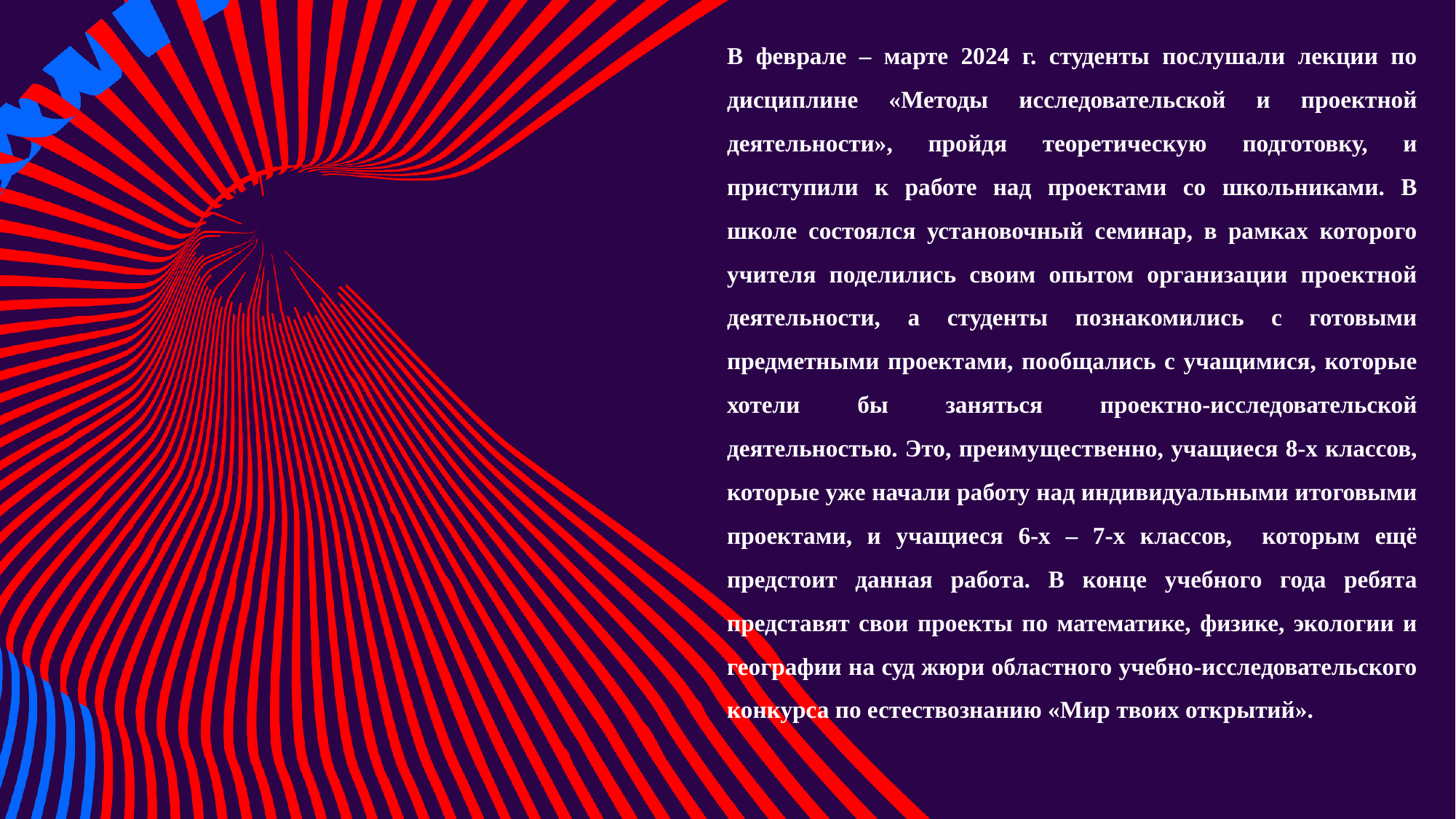

В феврале – марте 2024 г. студенты послушали лекции по дисциплине «Методы исследовательской и проектной деятельности», пройдя теоретическую подготовку, и приступили к работе над проектами со школьниками. В школе состоялся установочный семинар, в рамках которого учителя поделились своим опытом организации проектной деятельности, а студенты познакомились с готовыми предметными проектами, пообщались с учащимися, которые хотели бы заняться проектно-исследовательской деятельностью. Это, преимущественно, учащиеся 8-х классов, которые уже начали работу над индивидуальными итоговыми проектами, и учащиеся 6-х – 7-х классов,  которым ещё предстоит данная работа. В конце учебного года ребята представят свои проекты по математике, физике, экологии и географии на суд жюри областного учебно-исследовательского конкурса по естествознанию «Мир твоих открытий».